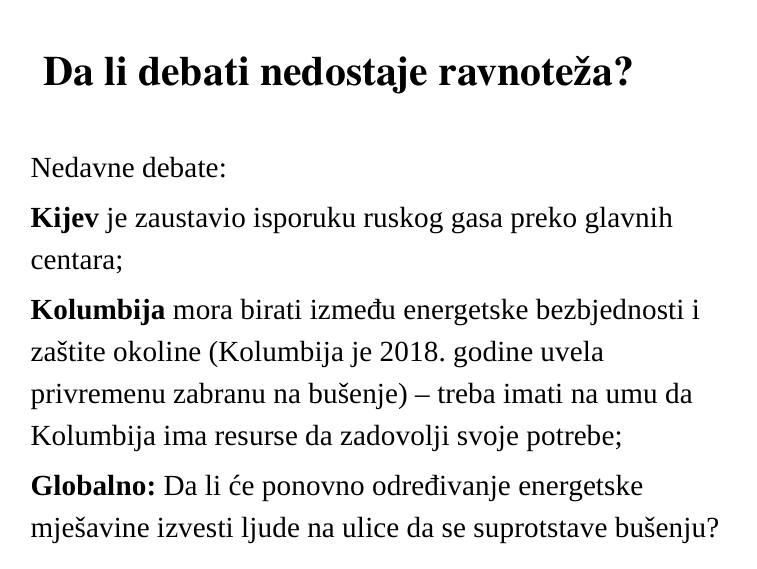

# Da li debati nedostaje ravnoteža?
Nedavne debate:
Kijev je zaustavio isporuku ruskog gasa preko glavnih centara;
Kolumbija mora birati između energetske bezbjednosti i zaštite okoline (Kolumbija je 2018. godine uvela privremenu zabranu na bušenje) – treba imati na umu da Kolumbija ima resurse da zadovolji svoje potrebe;
Globalno: Da li će ponovno određivanje energetske mješavine izvesti ljude na ulice da se suprotstave bušenju?